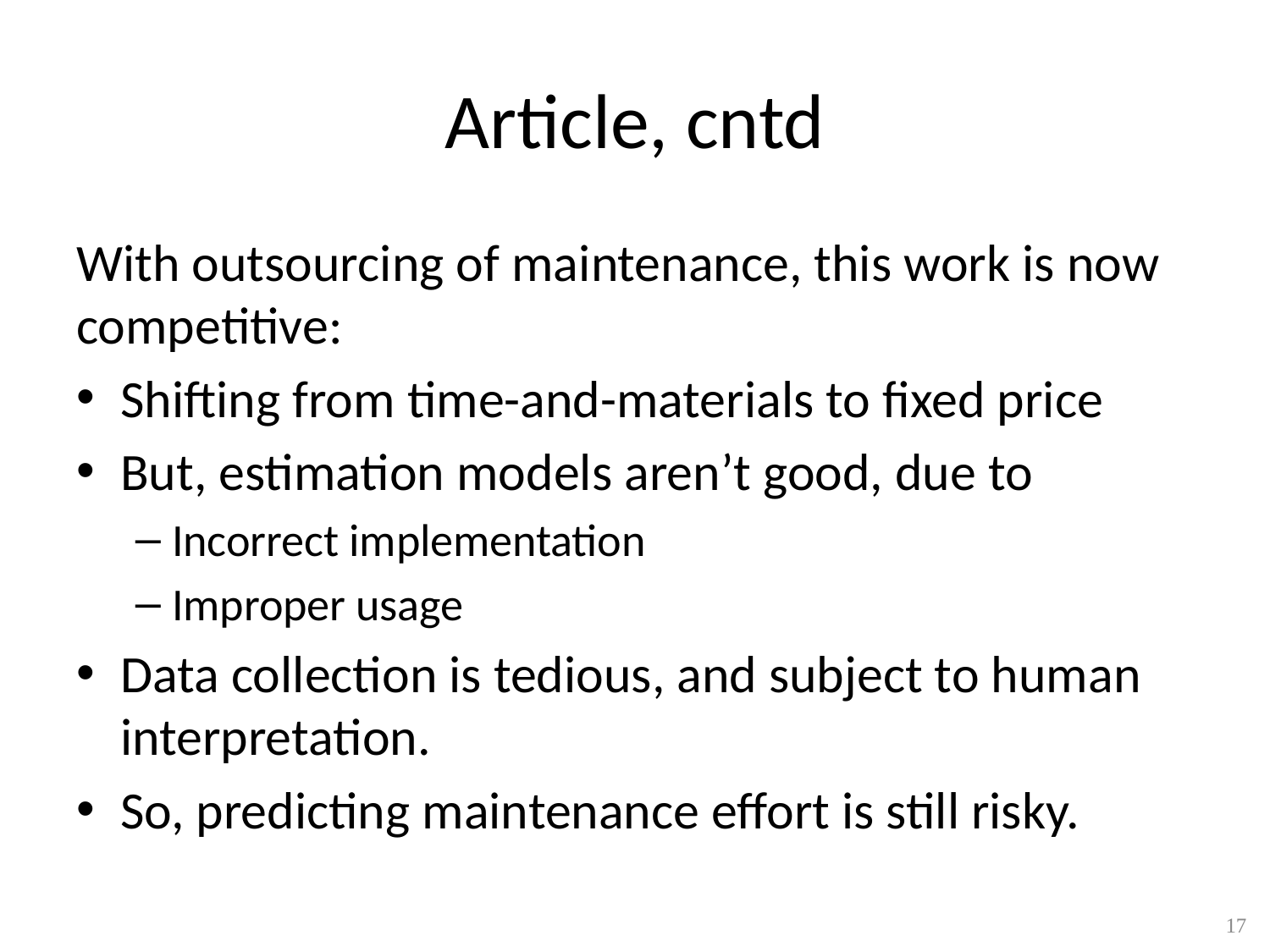

# Article, cntd
With outsourcing of maintenance, this work is now competitive:
Shifting from time-and-materials to fixed price
But, estimation models aren’t good, due to
Incorrect implementation
Improper usage
Data collection is tedious, and subject to human interpretation.
So, predicting maintenance effort is still risky.